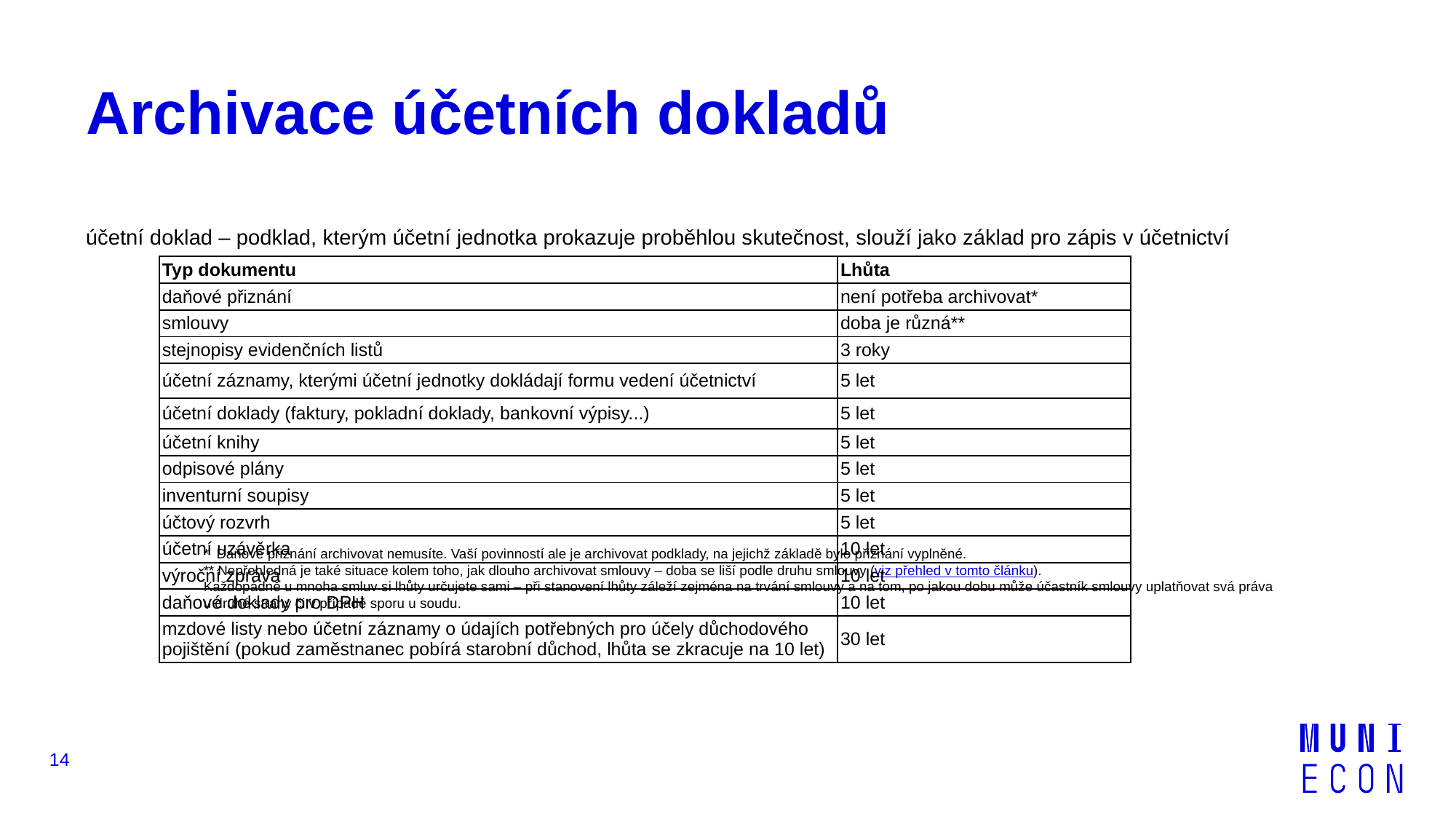

# Archivace účetních dokladů
účetní doklad – podklad, kterým účetní jednotka prokazuje proběhlou skutečnost, slouží jako základ pro zápis v účetnictví

	*  Daňové přiznání archivovat nemusíte. Vaší povinností ale je archivovat podklady, na jejichž základě bylo přiznání vyplněné.
	** Nepřehledná je také situace kolem toho, jak dlouho archivovat smlouvy – doba se liší podle druhu smlouvy (viz přehled v tomto článku).
	Každopádně u mnoha smluv si lhůty určujete sami – při stanovení lhůty záleží zejména na trvání smlouvy a na tom, po jakou dobu může účastník smlouvy uplatňovat svá práva
	u druhé strany či v případě sporu u soudu.
| Typ dokumentu | Lhůta |
| --- | --- |
| daňové přiznání | není potřeba archivovat\* |
| smlouvy | doba je různá\*\* |
| stejnopisy evidenčních listů | 3 roky |
| účetní záznamy, kterými účetní jednotky dokládají formu vedení účetnictví | 5 let |
| účetní doklady (faktury, pokladní doklady, bankovní výpisy...) | 5 let |
| účetní knihy | 5 let |
| odpisové plány | 5 let |
| inventurní soupisy | 5 let |
| účtový rozvrh | 5 let |
| účetní uzávěrka | 10 let |
| výroční zpráva | 10 let |
| daňové doklady pro DPH | 10 let |
| mzdové listy nebo účetní záznamy o údajích potřebných pro účely důchodového pojištění (pokud zaměstnanec pobírá starobní důchod, lhůta se zkracuje na 10 let) | 30 let |
14